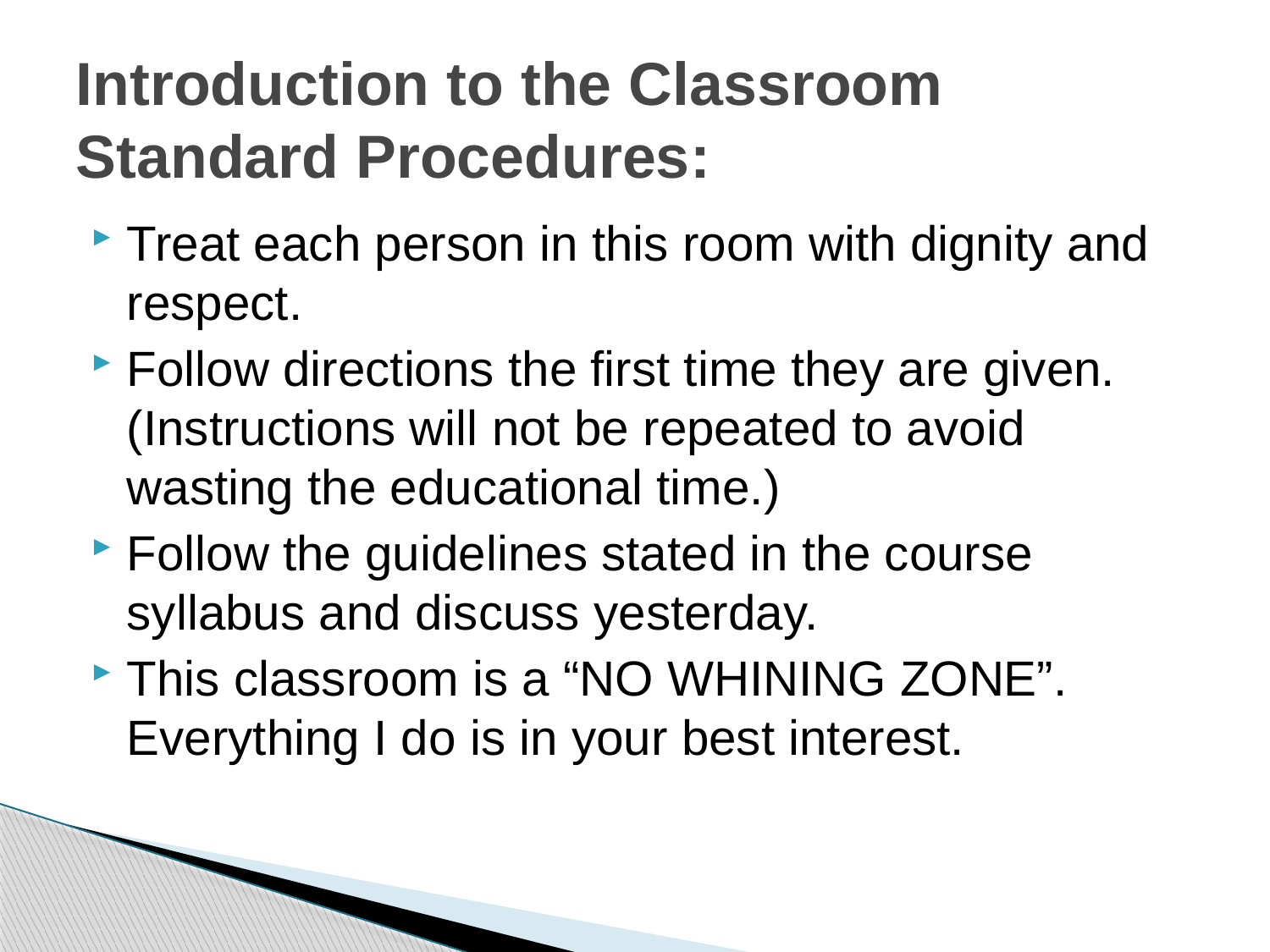

# Introduction to the Classroom Standard Procedures:
Treat each person in this room with dignity and respect.
Follow directions the first time they are given.  (Instructions will not be repeated to avoid wasting the educational time.)
Follow the guidelines stated in the course syllabus and discuss yesterday.
This classroom is a “NO WHINING ZONE”.  Everything I do is in your best interest.